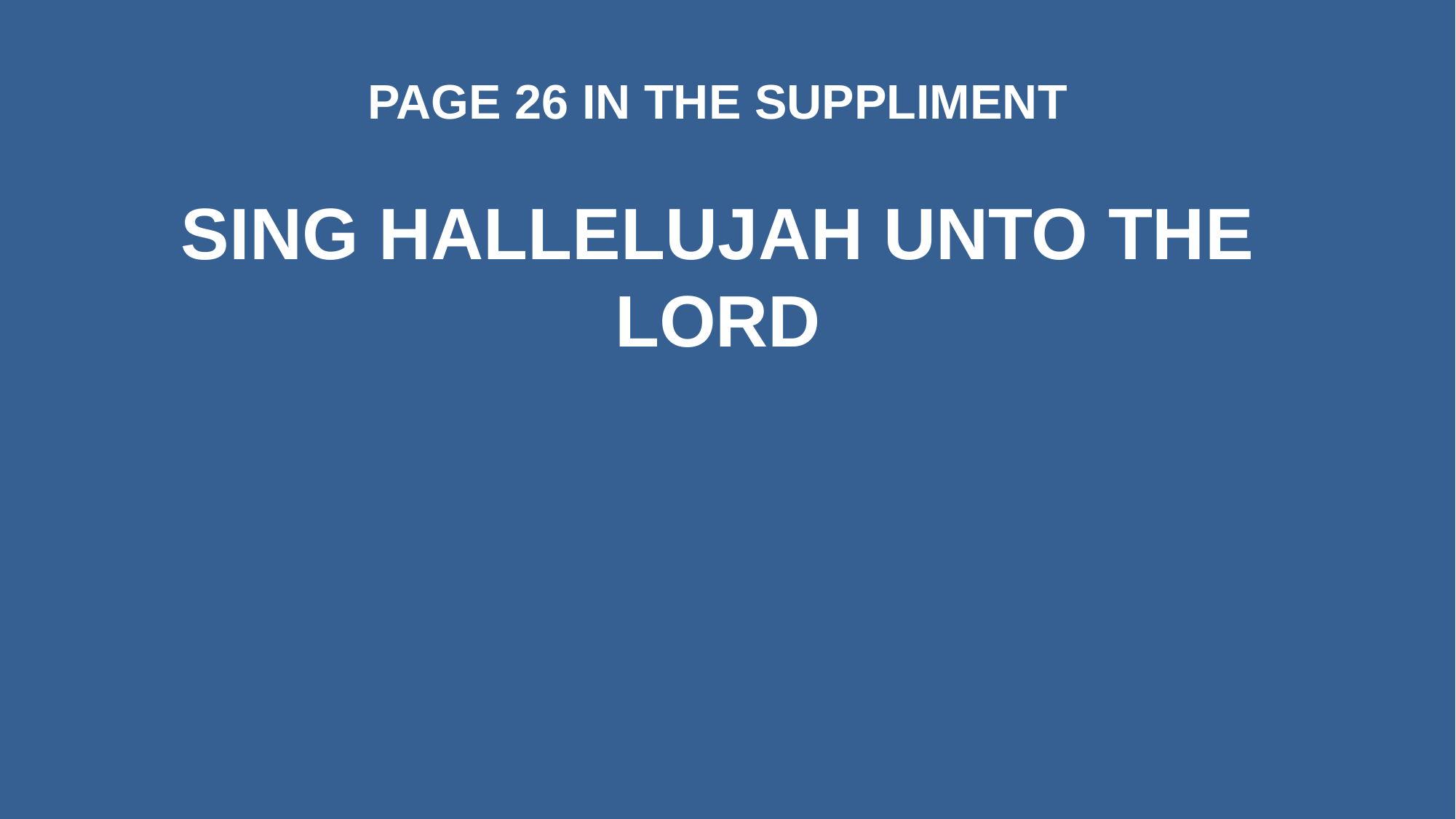

PAGE 26 IN THE SUPPLIMENT

SING HALLELUJAH UNTO THE LORD